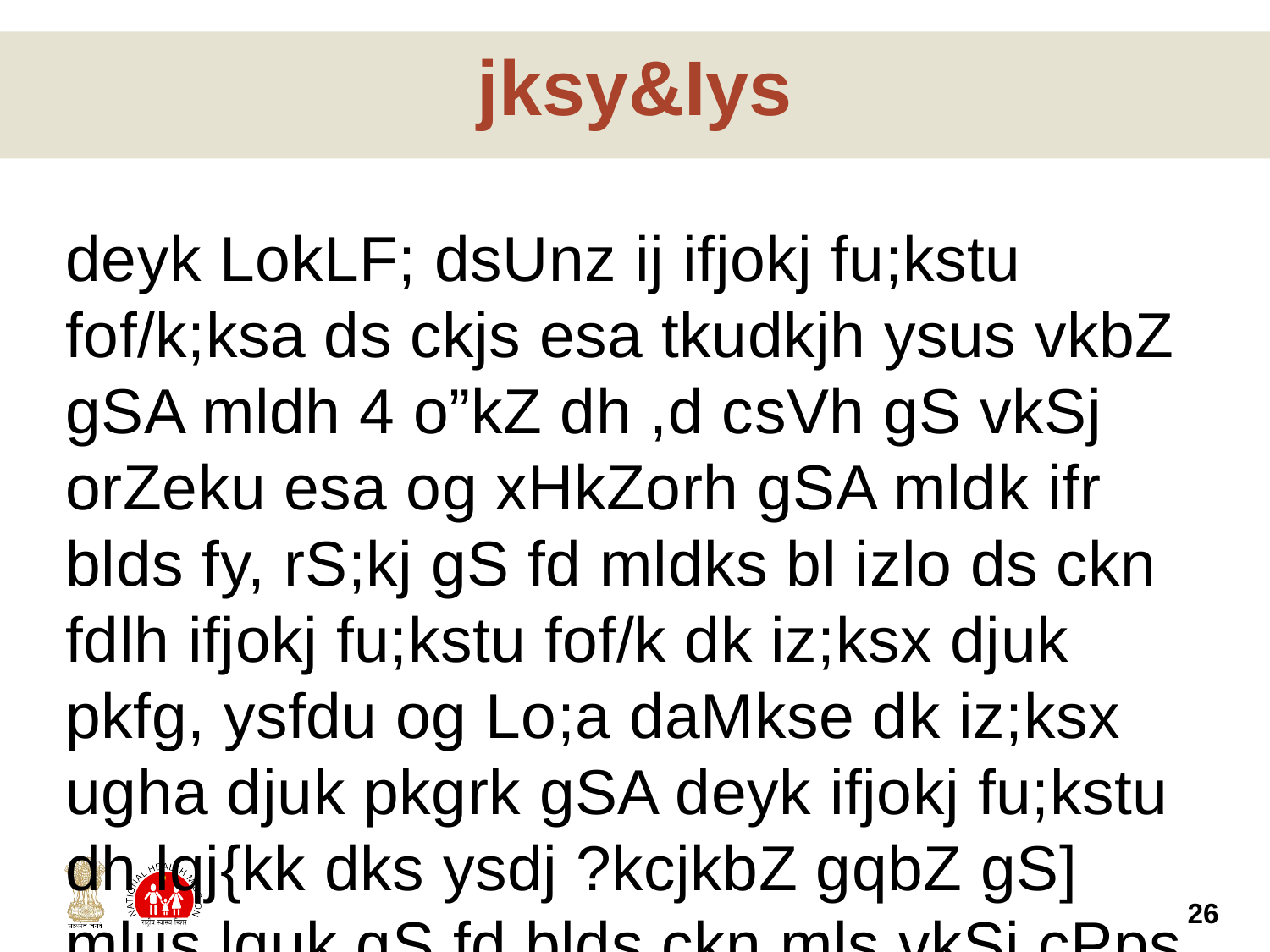

# jksy&Iys
deyk LokLF; dsUnz ij ifjokj fu;kstu fof/k;ksa ds ckjs esa tkudkjh ysus vkbZ gSA mldh 4 o”kZ dh ,d csVh gS vkSj orZeku esa og xHkZorh gSA mldk ifr blds fy, rS;kj gS fd mldks bl izlo ds ckn fdlh ifjokj fu;kstu fof/k dk iz;ksx djuk pkfg, ysfdu og Lo;a daMkse dk iz;ksx ugha djuk pkgrk gSA deyk ifjokj fu;kstu dh lqj{kk dks ysdj ?kcjkbZ gqbZ gS] mlus lquk gS fd blds ckn mls vkSj cPps ugha gks ik;saxsA
26